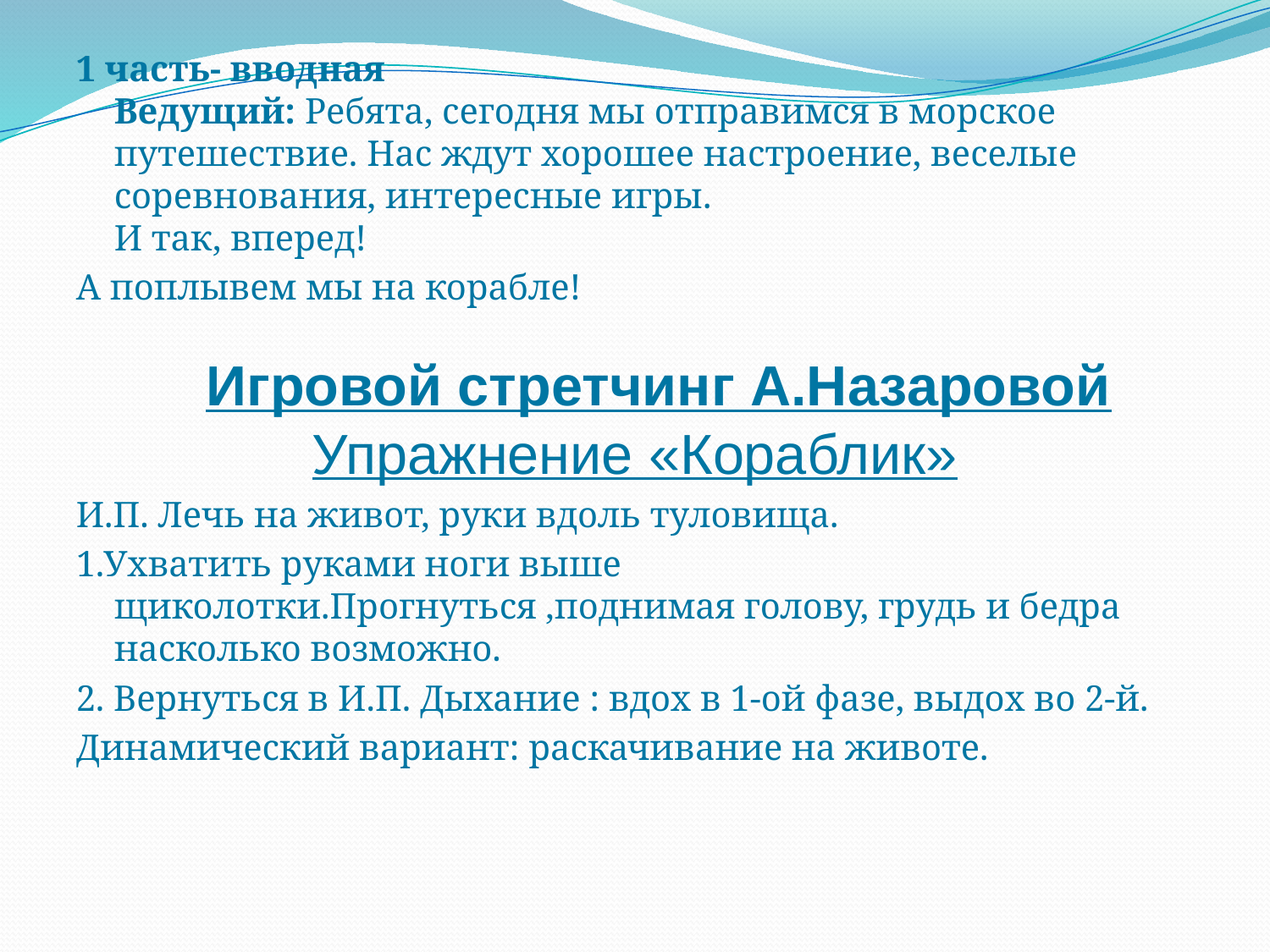

1 часть- вводная
Ведущий: Ребята, сегодня мы отправимся в морское путешествие. Нас ждут хорошее настроение, веселые соревнования, интересные игры.
И так, вперед!
А поплывем мы на корабле!
 Игровой стретчинг А.Назаровой
Упражнение «Кораблик»
И.П. Лечь на живот, руки вдоль туловища.
1.Ухватить руками ноги выше щиколотки.Прогнуться ,поднимая голову, грудь и бедра насколько возможно.
2. Вернуться в И.П. Дыхание : вдох в 1-ой фазе, выдох во 2-й.
Динамический вариант: раскачивание на животе.